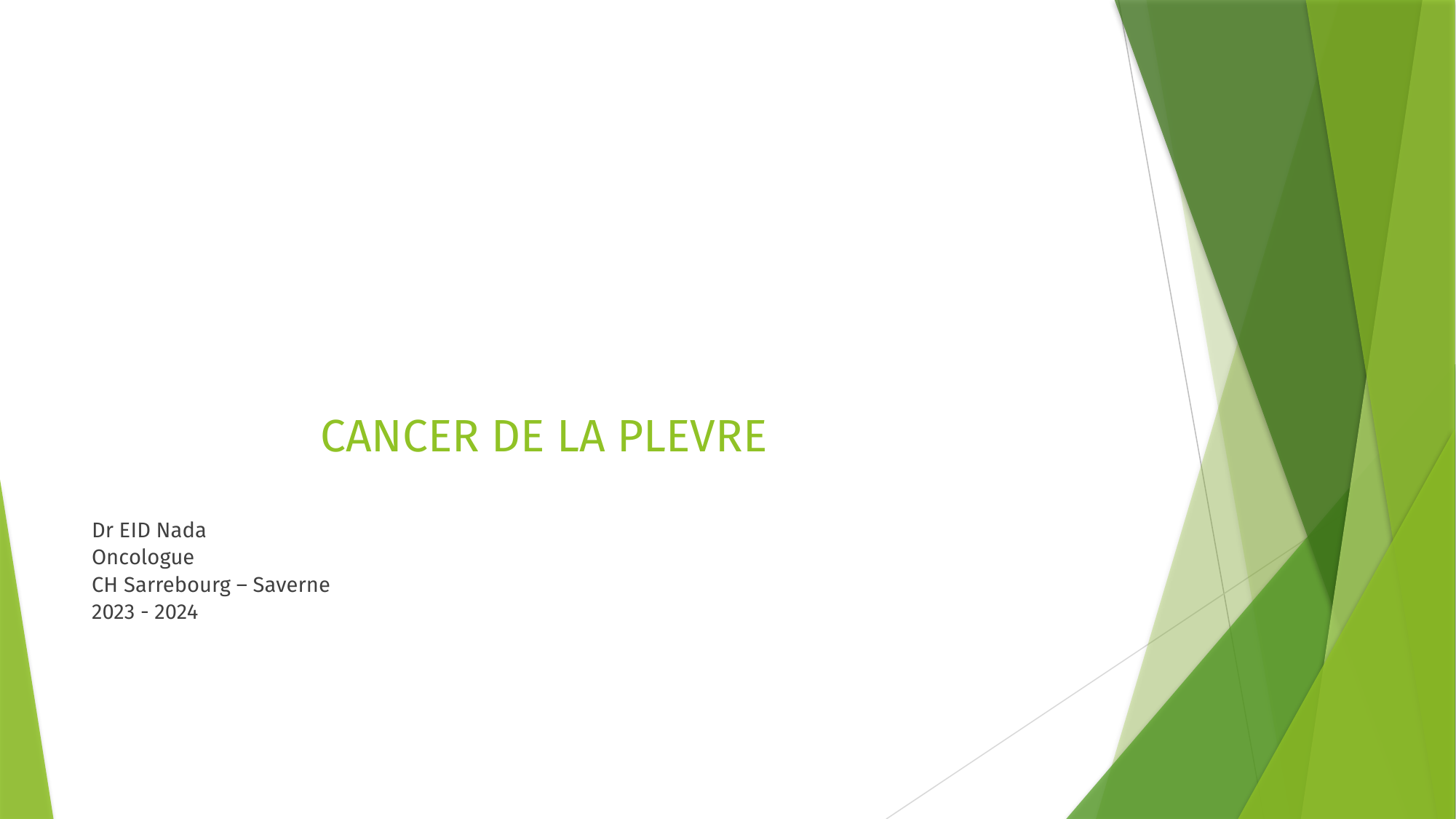

# CANCER DE LA PLEVRE

Dr EID Nada
Oncologue
CH Sarrebourg – Saverne
2023 - 2024